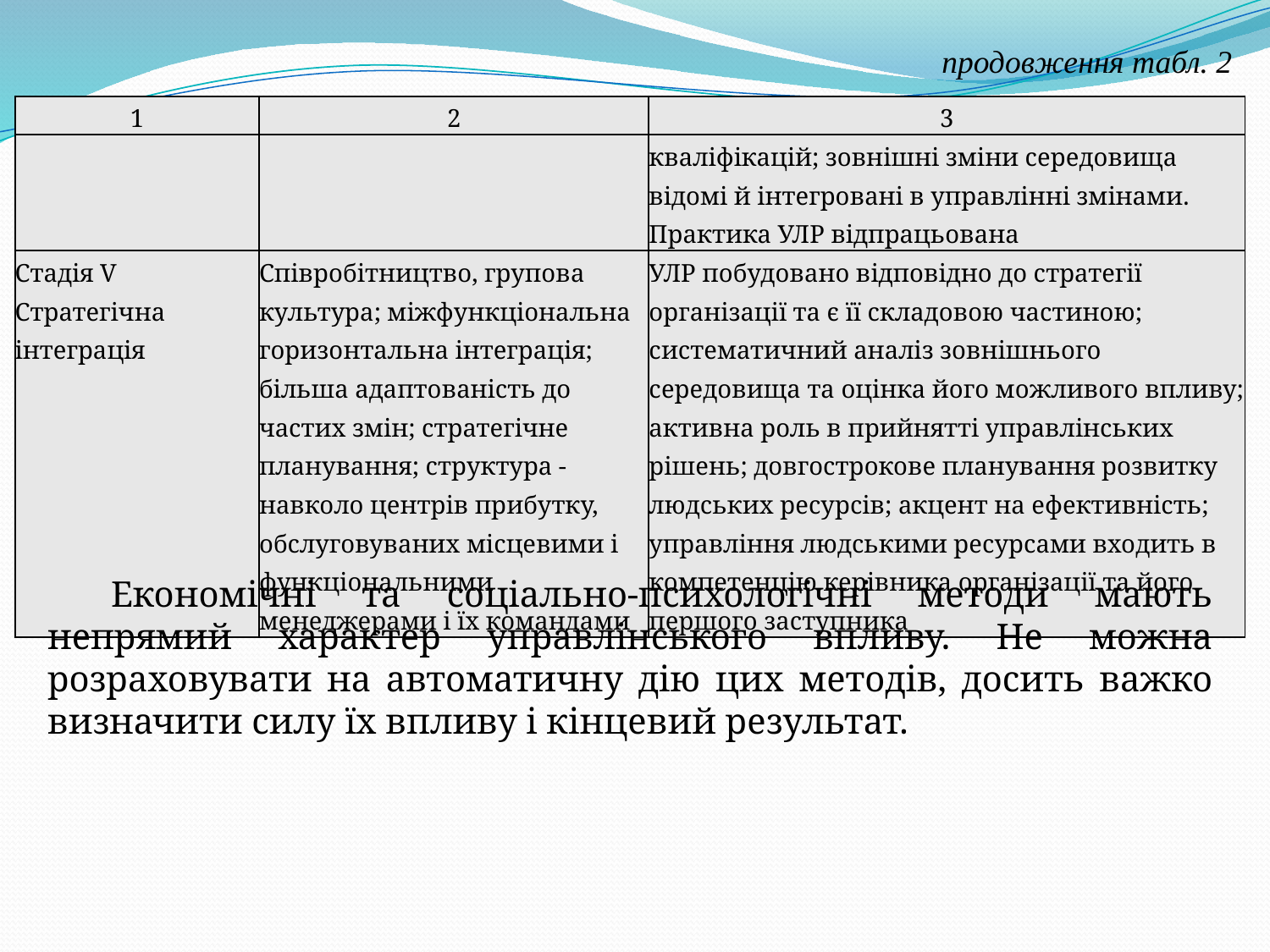

продовження табл. 2
| 1 | 2 | 3 |
| --- | --- | --- |
|  |  | кваліфікацій; зовнішні зміни середовища відомі й інтегровані в управлінні змінами. Практика УЛР відпрацьована |
| Стадія V Стратегічна інтеграція | Співробітництво, групова культура; міжфункціональна горизонтальна інтеграція; більша адаптованість до частих змін; стратегічне планування; структура - навколо центрів прибутку, обслуговуваних місцевими і функціональними менеджерами і їх командами | УЛР побудовано відповідно до стратегії організації та є її складовою частиною; систематичний аналіз зовнішнього середовища та оцінка його можливого впливу; активна роль в прийнятті управлінських рішень; довгострокове планування розвитку людських ресурсів; акцент на ефективність; управління людськими ресурсами входить в компетенцію керівника організації та його першого заступника |
Економічні та соціально-психологічні методи мають непрямий характер управлінського впливу. Не можна розраховувати на автоматичну дію цих методів, досить важко визначити силу їх впливу і кінцевий результат.